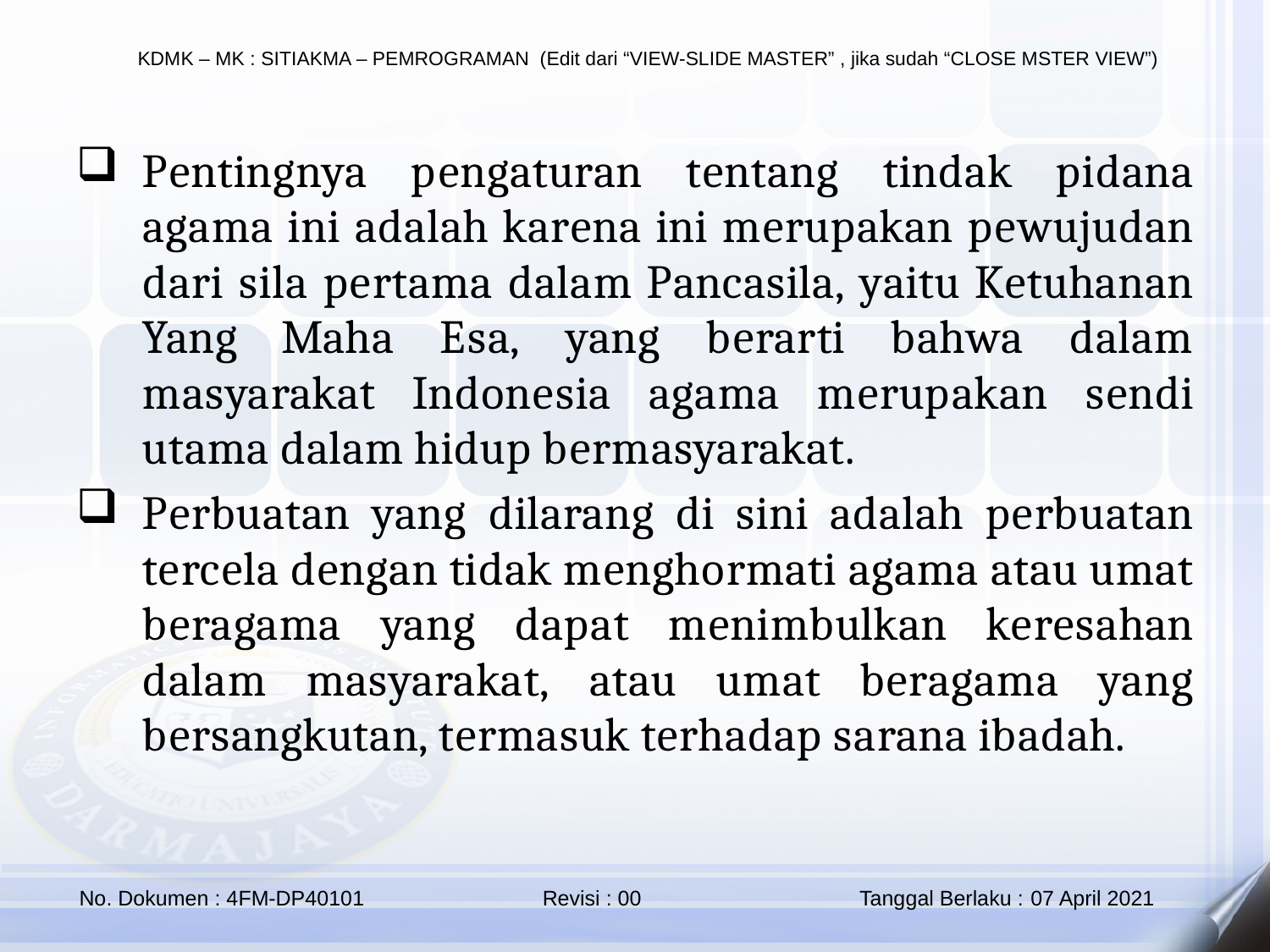

Pentingnya pengaturan tentang tindak pidana agama ini adalah karena ini merupakan pewujudan dari sila pertama dalam Pancasila, yaitu Ketuhanan Yang Maha Esa, yang berarti bahwa dalam masyarakat Indonesia agama merupakan sendi utama dalam hidup bermasyarakat.
Perbuatan yang dilarang di sini adalah perbuatan tercela dengan tidak menghormati agama atau umat beragama yang dapat menimbulkan keresahan dalam masyarakat, atau umat beragama yang bersangkutan, termasuk terhadap sarana ibadah.